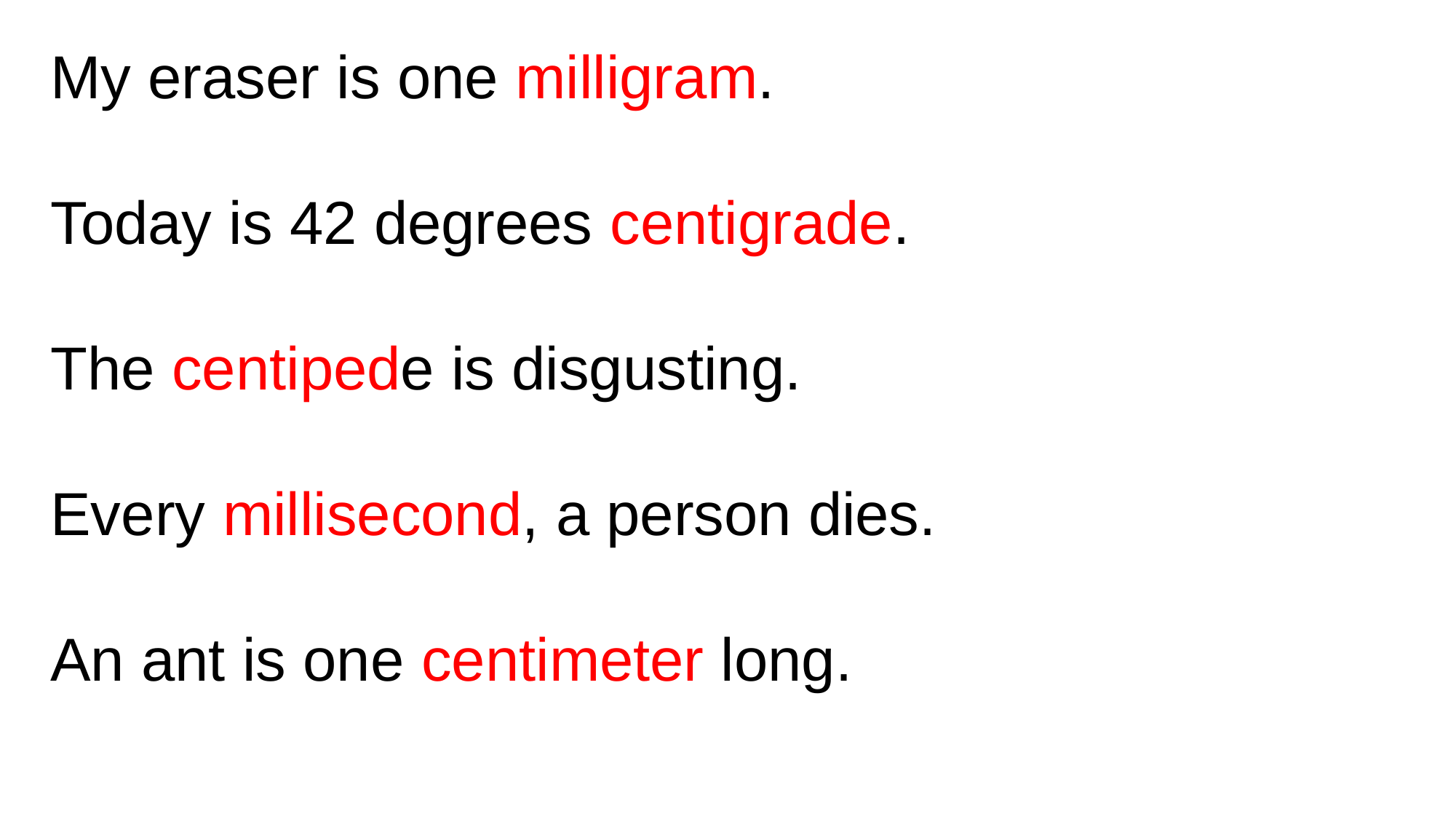

My eraser is one milligram.

Today is 42 degrees centigrade.

The centipede is disgusting.

Every millisecond, a person dies.

An ant is one centimeter long.